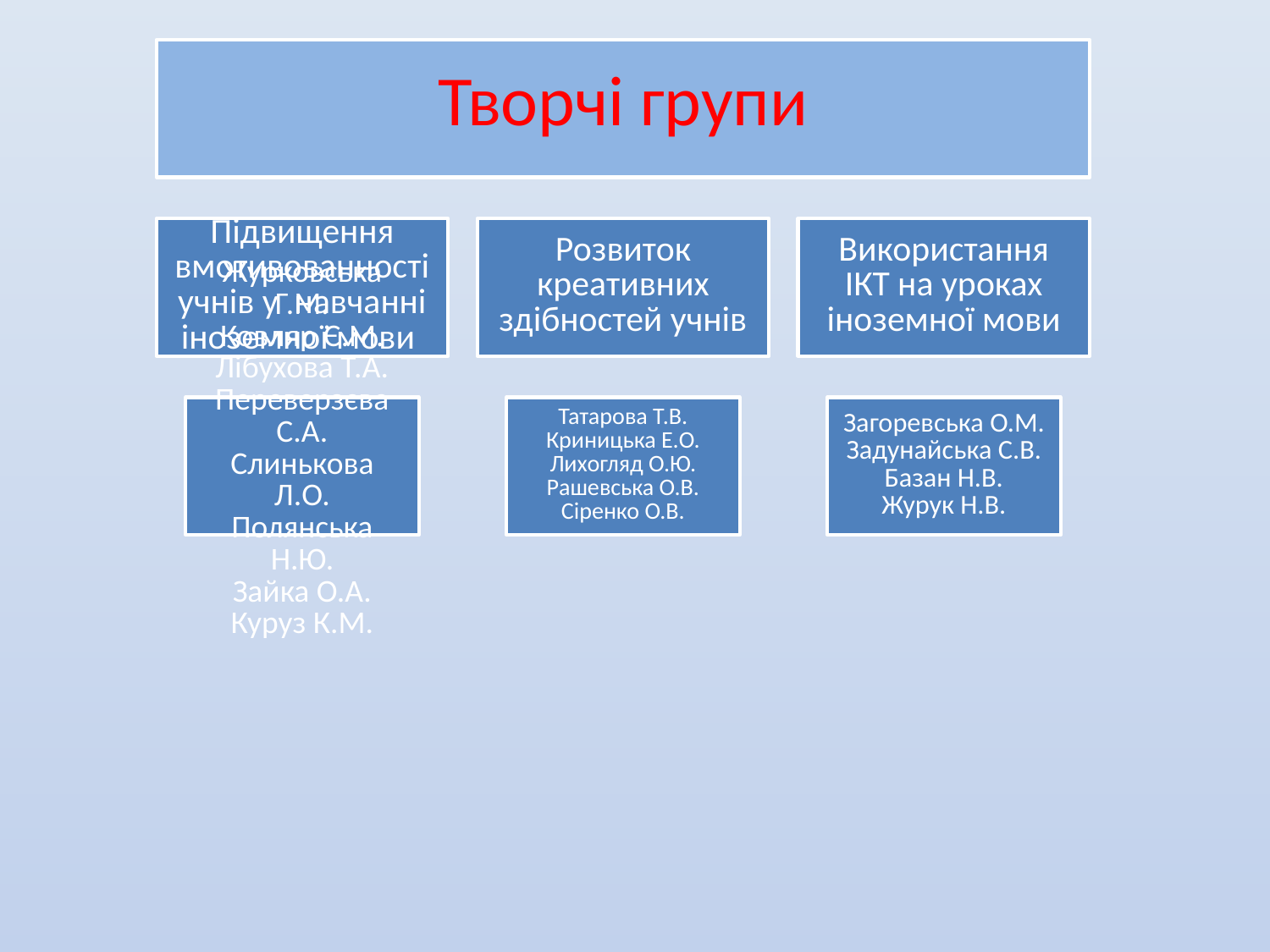

Творчі групи
Розвиток креативних здібностей учнів
Використання ІКТ на уроках іноземної мови
Ковляр Є.М.
Лібухова Т.А.
Переверзєва С.А.
Слинькова Л.О.
Полянська Н.Ю.
Зайка О.А.
Куруз К.М.
Татарова Т.В.
Криницька Е.О.
Лихогляд О.Ю.
Рашевська О.В.
Сіренко О.В.
Загоревська О.М.
Задунайська С.В.
Базан Н.В.
Журук Н.В.